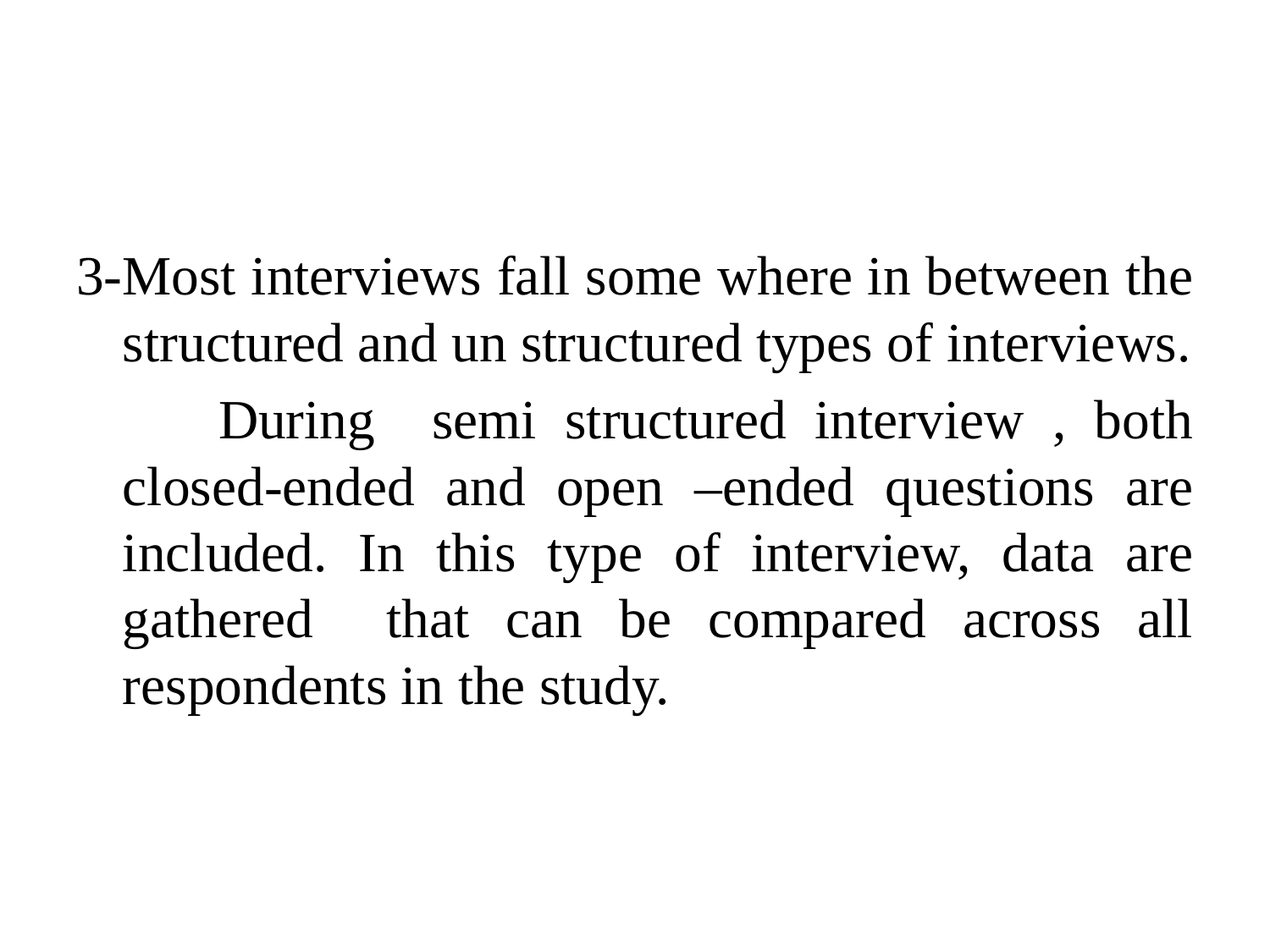

3-Most interviews fall some where in between the structured and un structured types of interviews.
     During  semi structured interview , both closed-ended and open –ended questions are included. In this type of interview, data are gathered  that can be compared across all respondents in the study.